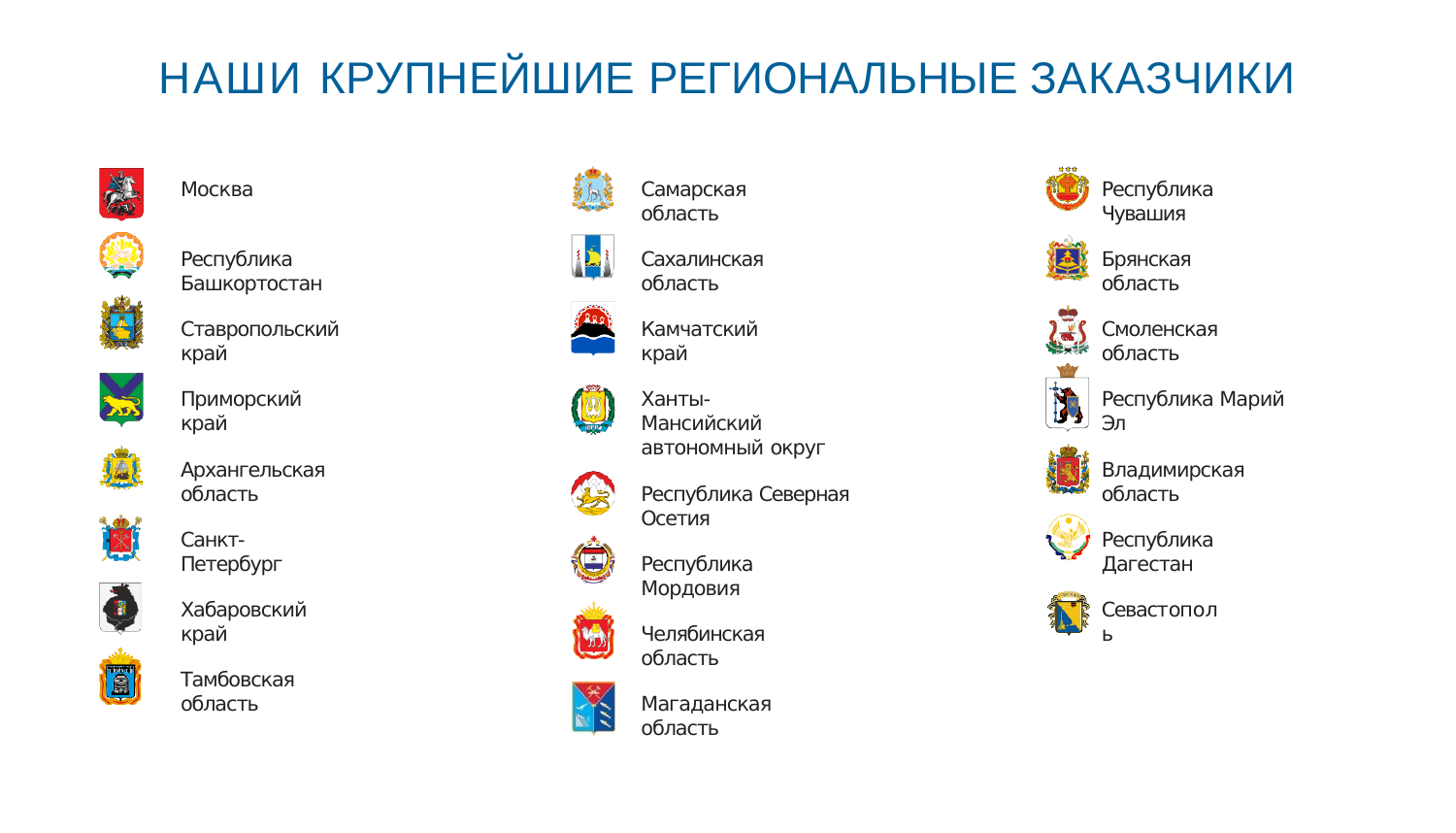

# НАШИ КРУПНЕЙШИЕ РЕГИОНАЛЬНЫЕ ЗАКАЗЧИКИ

Москва
Самарская область
Республика Чувашия

Республика Башкортостан
Сахалинская область
Брянская область

Ставропольский край
Камчатский край
Смоленская область

Приморский край
Ханты-Мансийский  автономный округ
Республика Марий Эл

Архангельская область
Владимирская область

Республика Северная Осетия

Санкт-Петербург
Республика Дагестан

Республика Мордовия

Хабаровский край
Севастополь

Челябинская область

Тамбовская область

Магаданская область